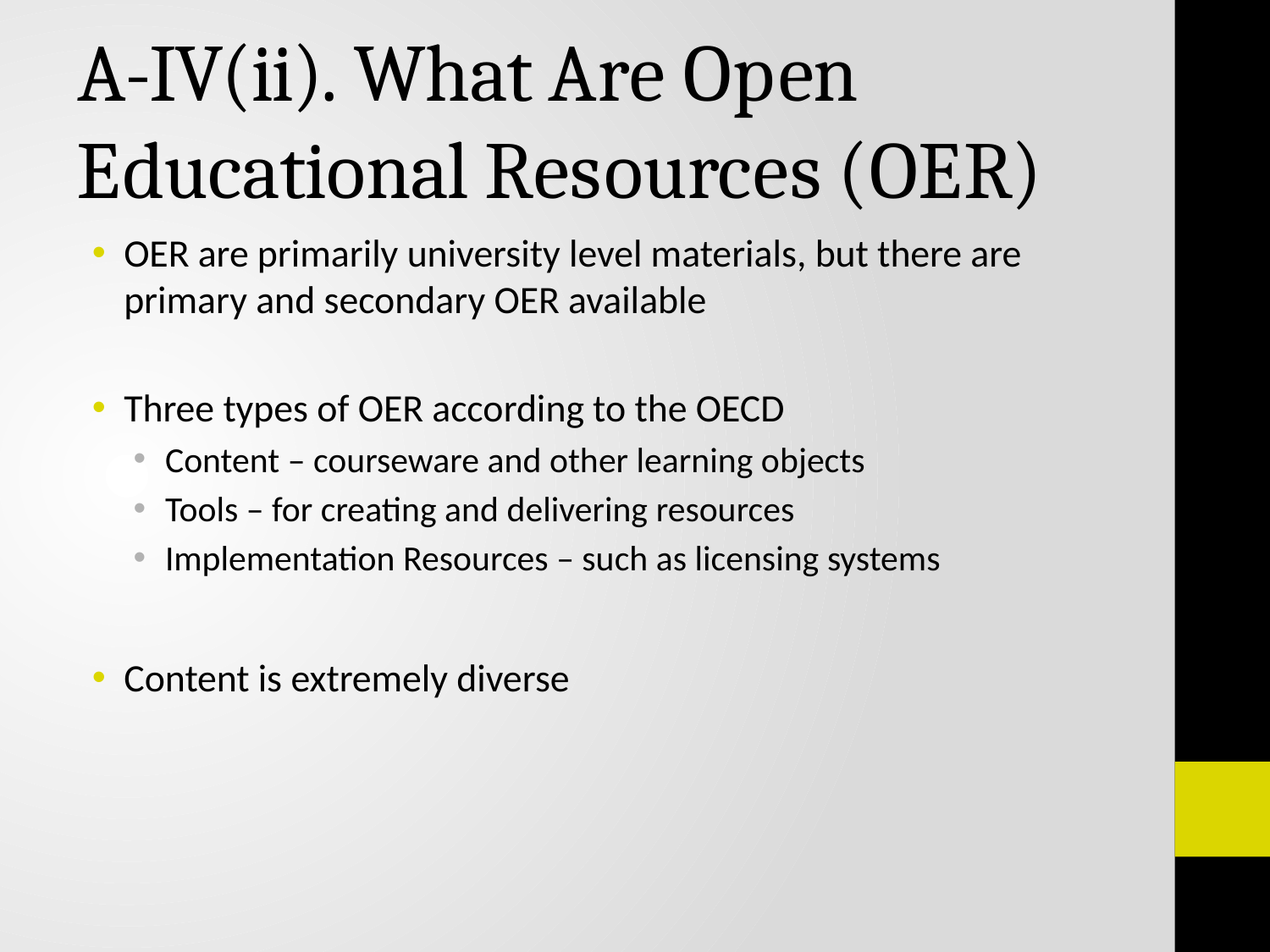

# A-IV(ii). What Are Open Educational Resources (OER)
OER are primarily university level materials, but there are primary and secondary OER available

Three types of OER according to the OECD
Content – courseware and other learning objects
Tools – for creating and delivering resources
Implementation Resources – such as licensing systems

Content is extremely diverse